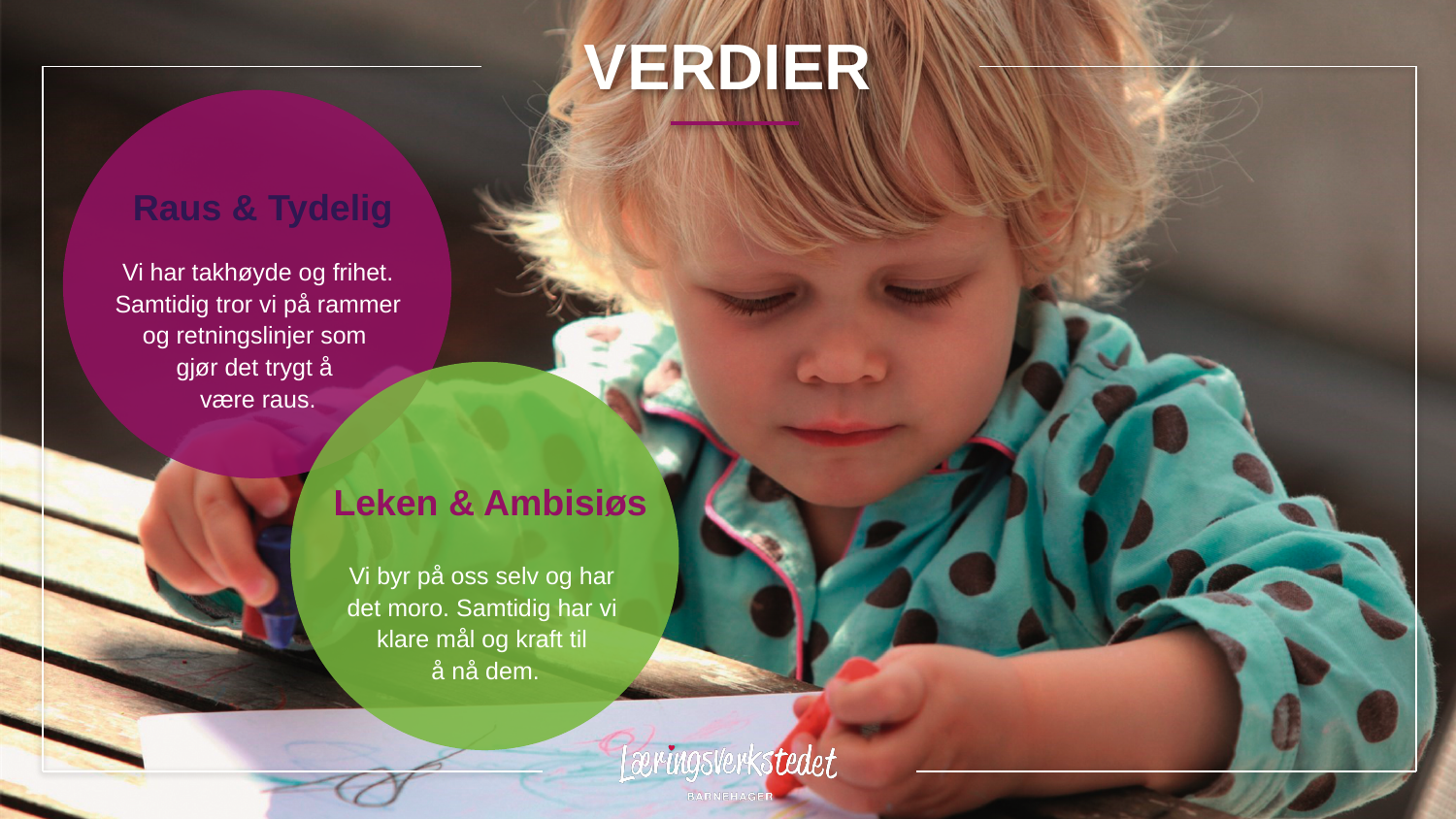

# VERDIER

Raus & Tydelig
Vi har takhøyde og frihet. Samtidig tror vi på rammer og retningslinjer som
gjør det trygt å
være raus.

Leken & Ambisiøs
Vi byr på oss selv og har
det moro. Samtidig har vi
klare mål og kraft til
å nå dem.